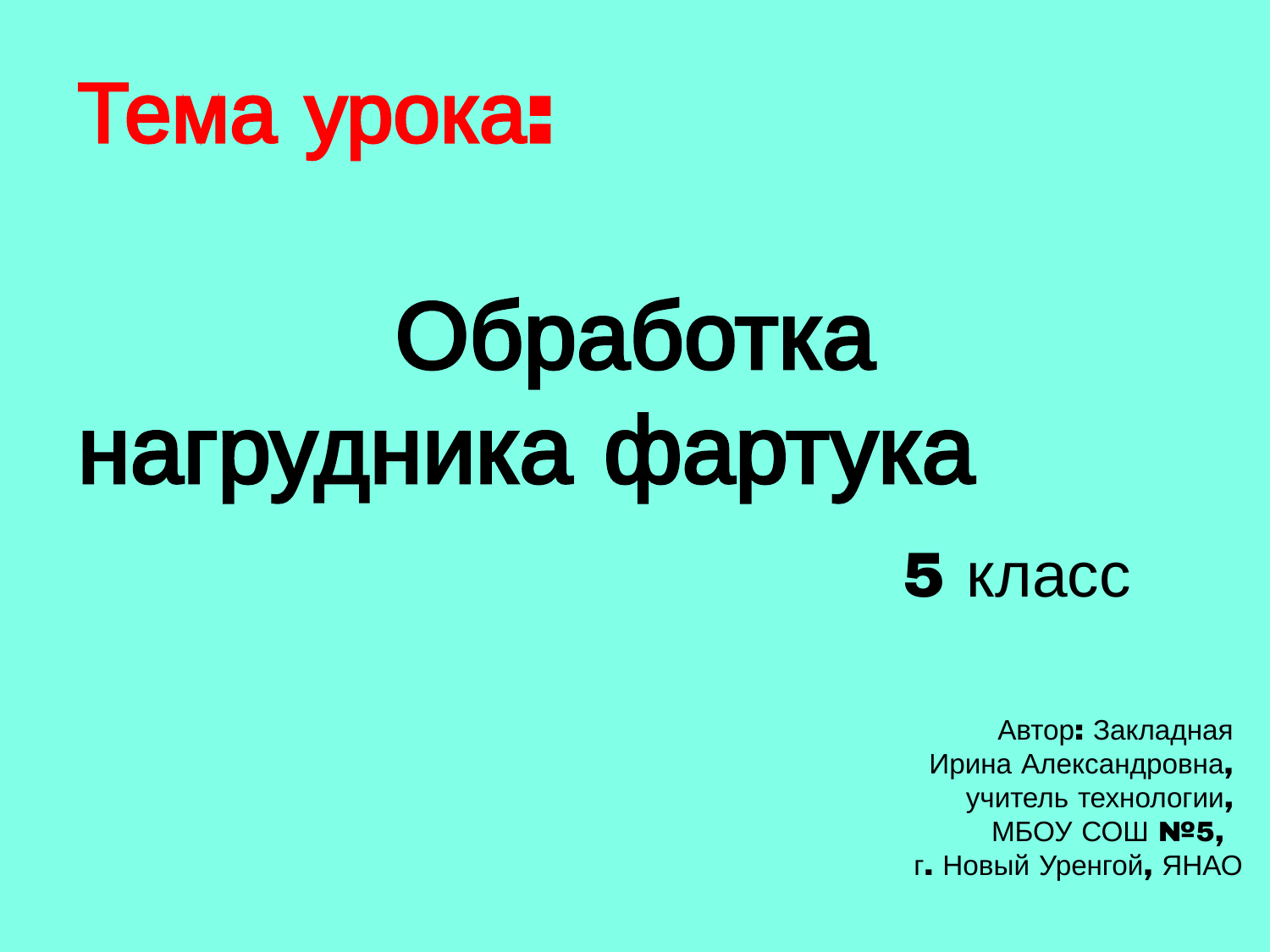

# Тема урока: Обработка нагрудника фартука 5 класс
Автор: Закладная
Ирина Александровна,
учитель технологии,
  МБОУ СОШ №5,
г. Новый Уренгой, ЯНАО